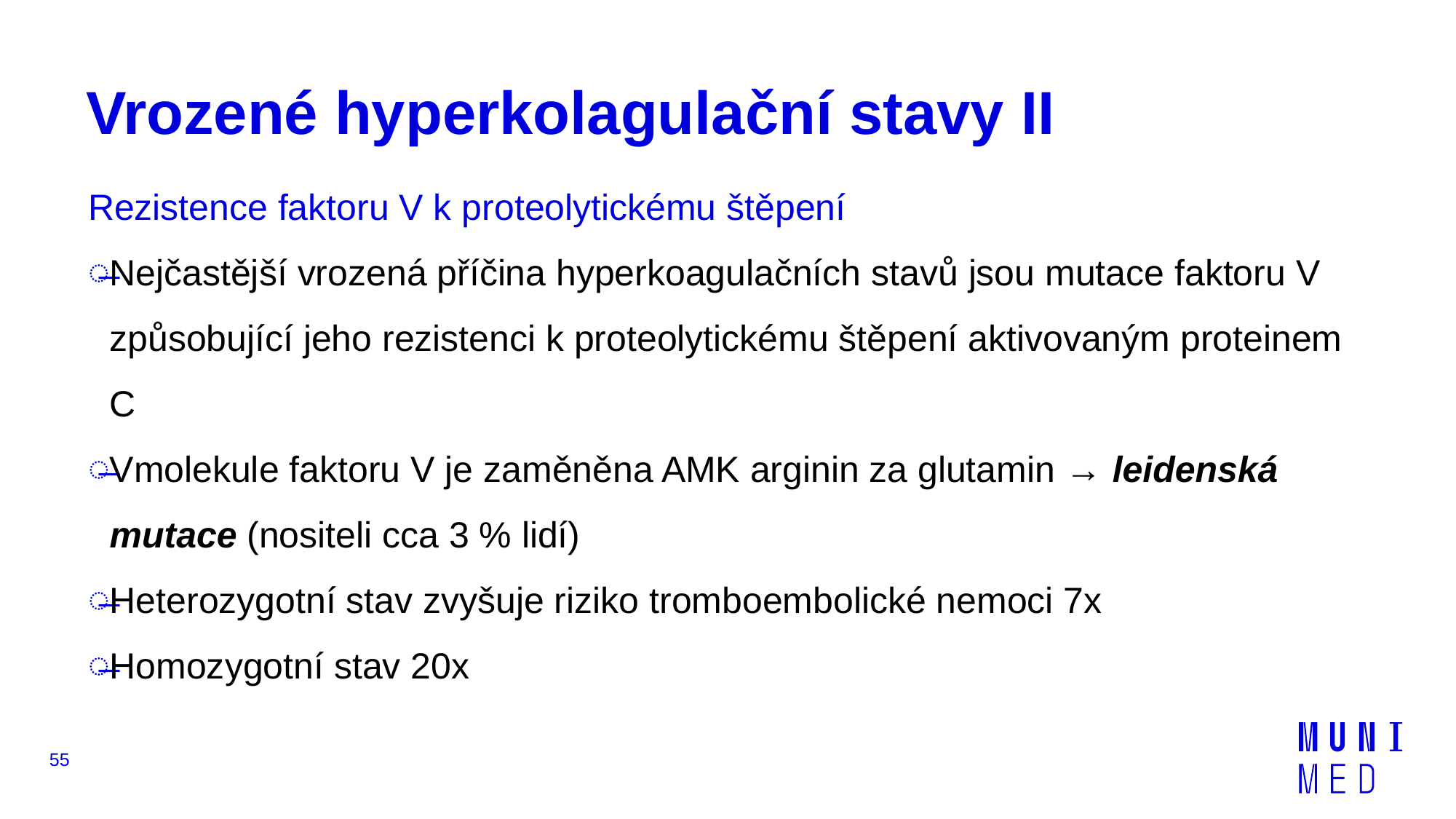

# Vrozené hyperkolagulační stavy II
Rezistence faktoru V k proteolytickému štěpení
Nejčastější vrozená příčina hyperkoagulačních stavů jsou mutace faktoru V způsobující jeho rezistenci k proteolytickému štěpení aktivovaným proteinem C
Vmolekule faktoru V je zaměněna AMK arginin za glutamin → leidenská mutace (nositeli cca 3 % lidí)
Heterozygotní stav zvyšuje riziko tromboembolické nemoci 7x
Homozygotní stav 20x

55